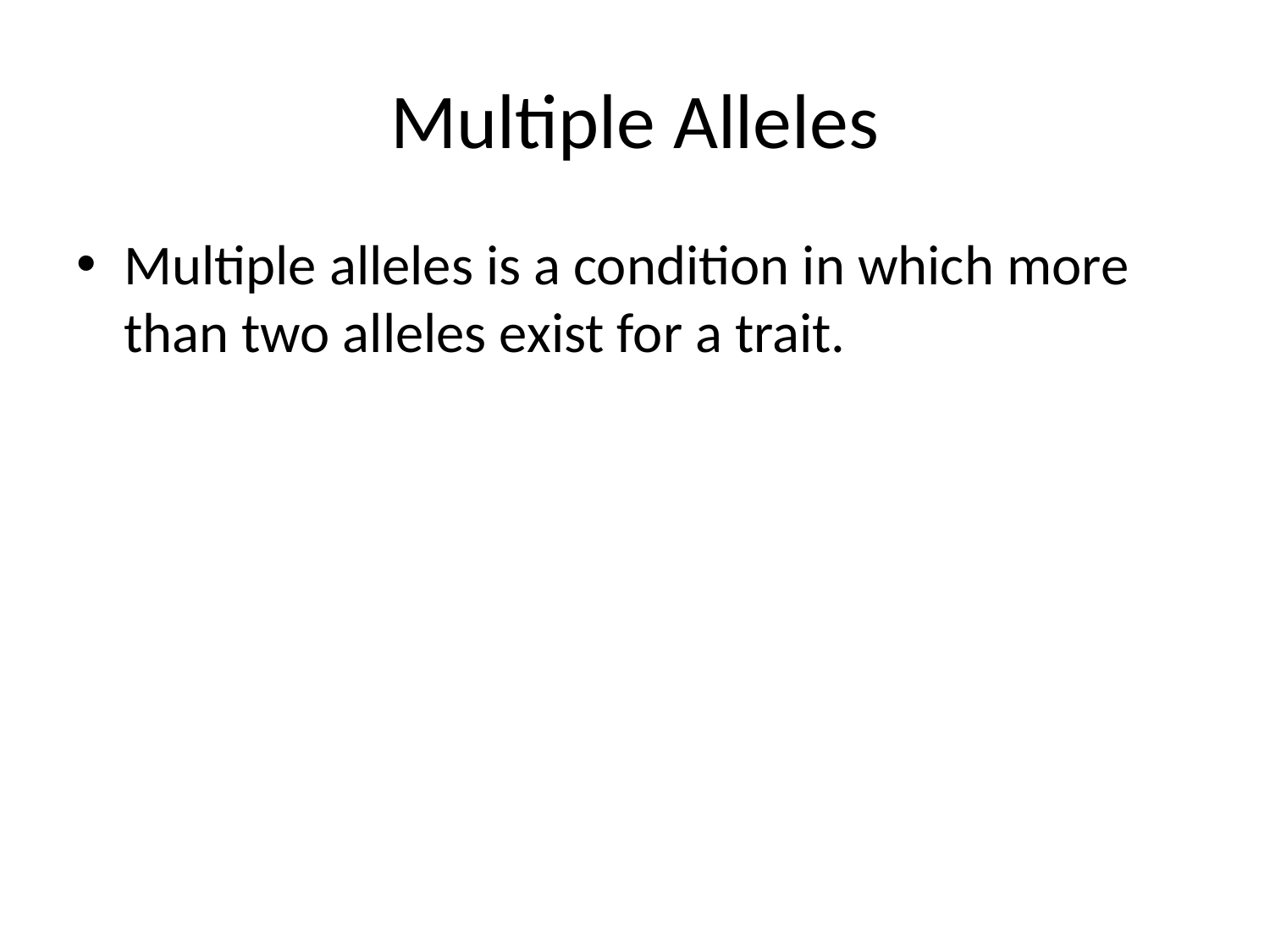

# Multiple Alleles
Multiple alleles is a condition in which more than two alleles exist for a trait.